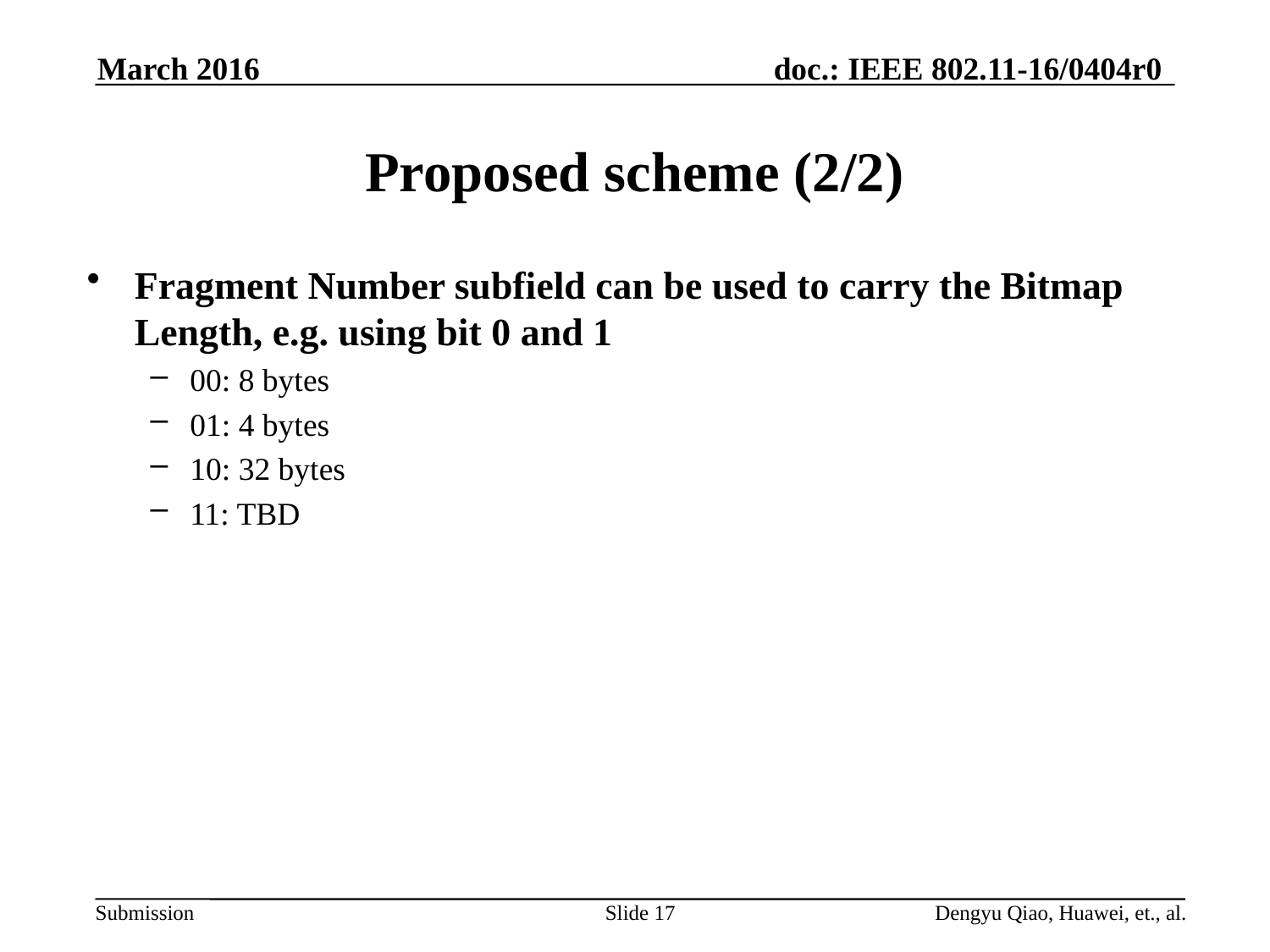

# Proposed scheme (2/2)
Fragment Number subfield can be used to carry the Bitmap Length, e.g. using bit 0 and 1
00: 8 bytes
01: 4 bytes
10: 32 bytes
11: TBD
Slide 17
Dengyu Qiao, Huawei, et., al.